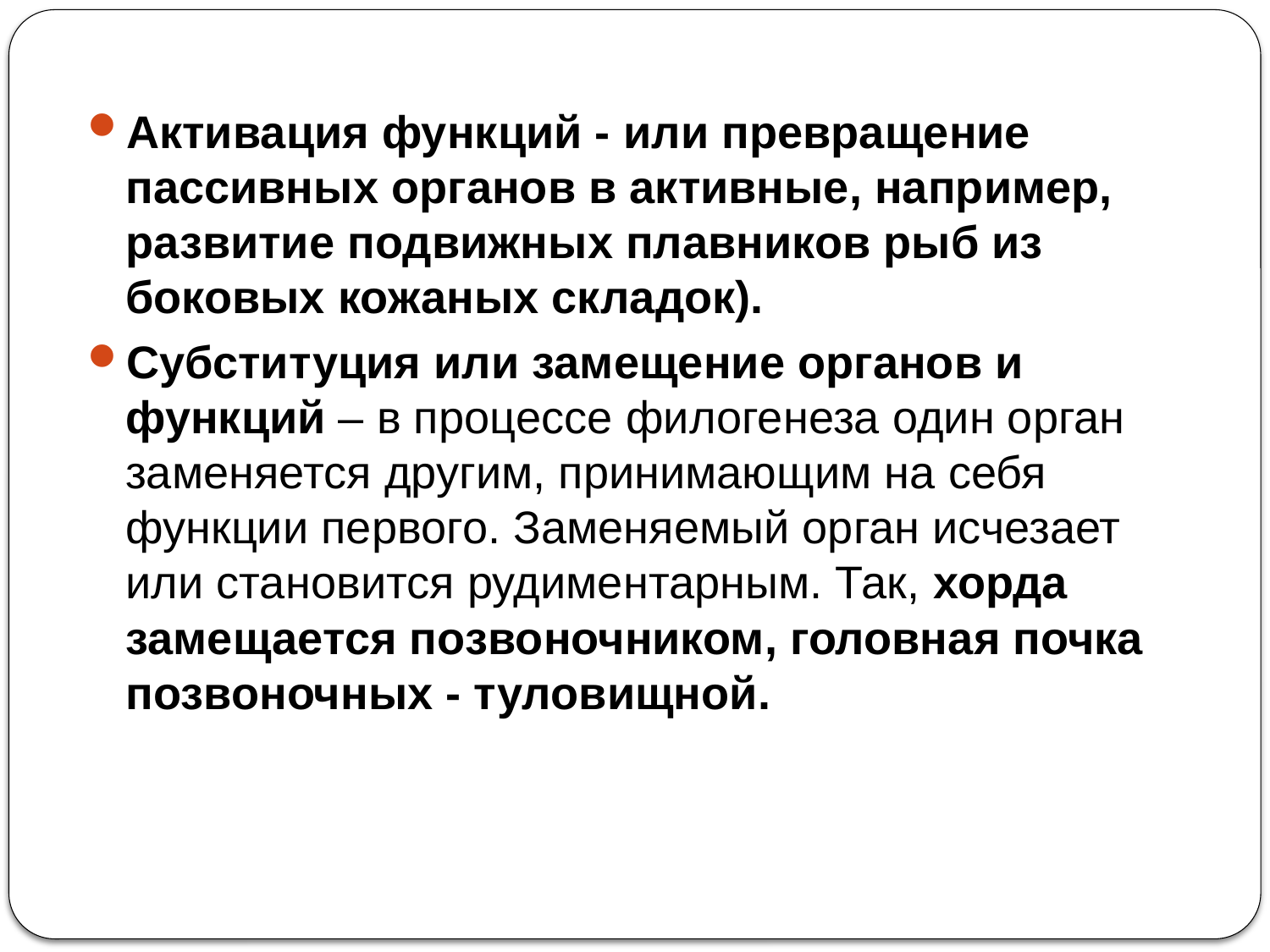

Активация функций - или превращение пассивных органов в активные, например, развитие подвижных плавников рыб из боковых кожаных складок).
Субституция или замещение органов и функций – в процессе филогенеза один орган заменяется другим, принимающим на себя функции первого. Заменяемый орган исчезает или становится рудиментарным. Так, хорда замещается позвоночником, головная почка позвоночных - туловищной.